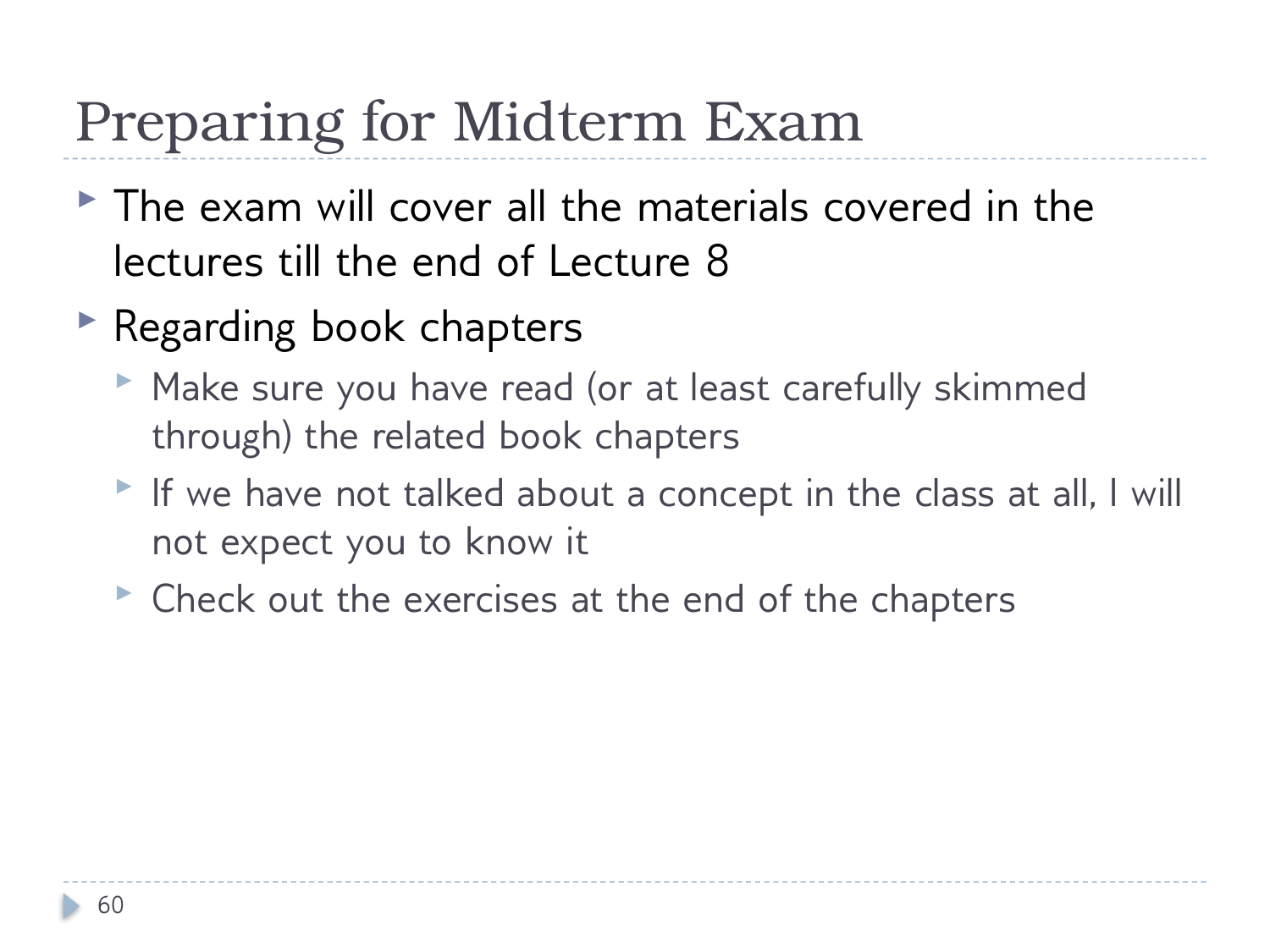

# Preparing for Midterm Exam
The exam will cover all the materials covered in the lectures till the end of Lecture 8
Regarding book chapters
Make sure you have read (or at least carefully skimmed through) the related book chapters
If we have not talked about a concept in the class at all, I will not expect you to know it
Check out the exercises at the end of the chapters
60